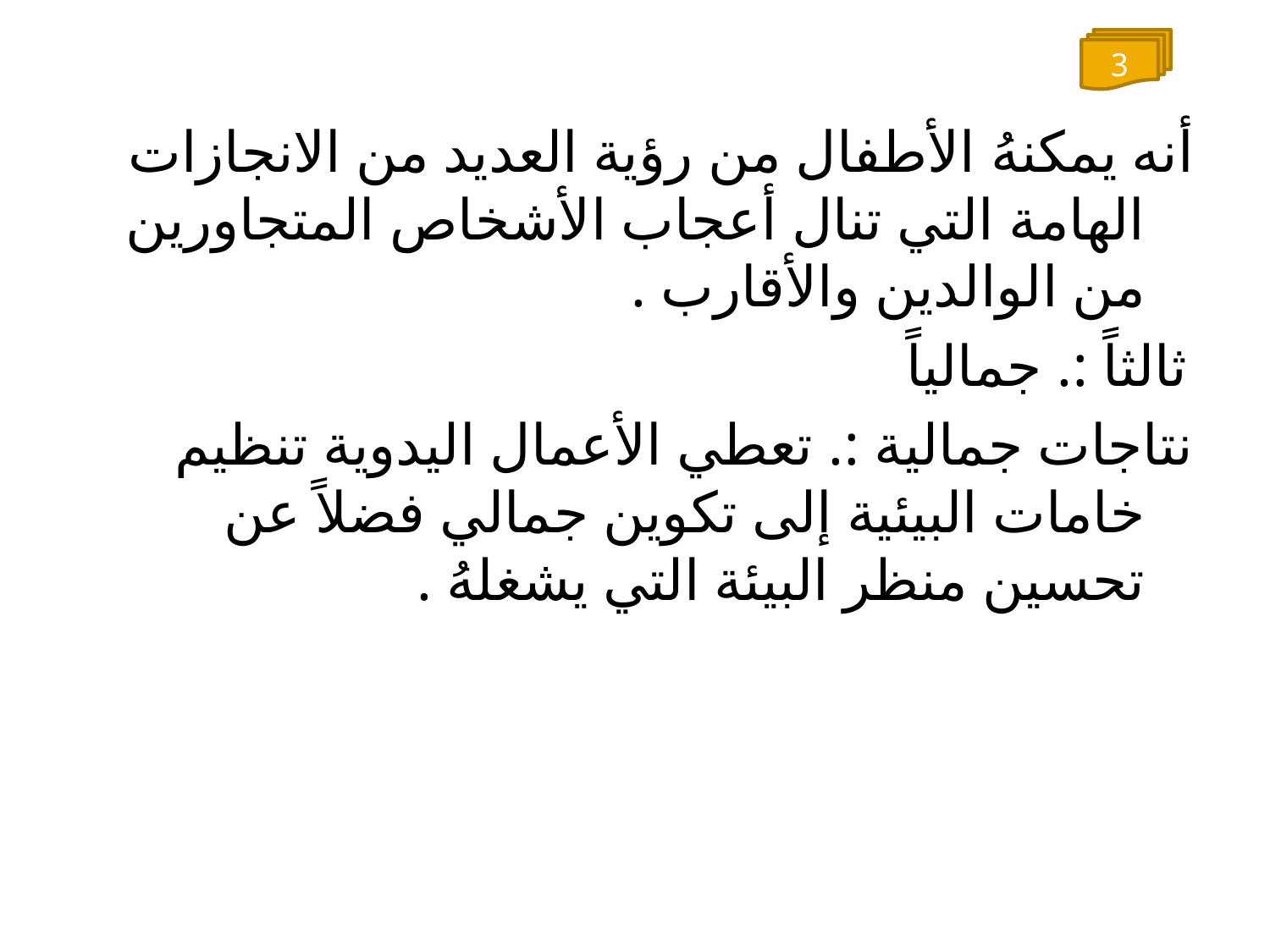

3
أنه يمكنهُ الأطفال من رؤية العديد من الانجازات الهامة التي تنال أعجاب الأشخاص المتجاورين من الوالدين والأقارب .
ثالثاً :. جمالياً
نتاجات جمالية :. تعطي الأعمال اليدوية تنظيم خامات البيئية إلى تكوين جمالي فضلاً عن تحسين منظر البيئة التي يشغلهُ .